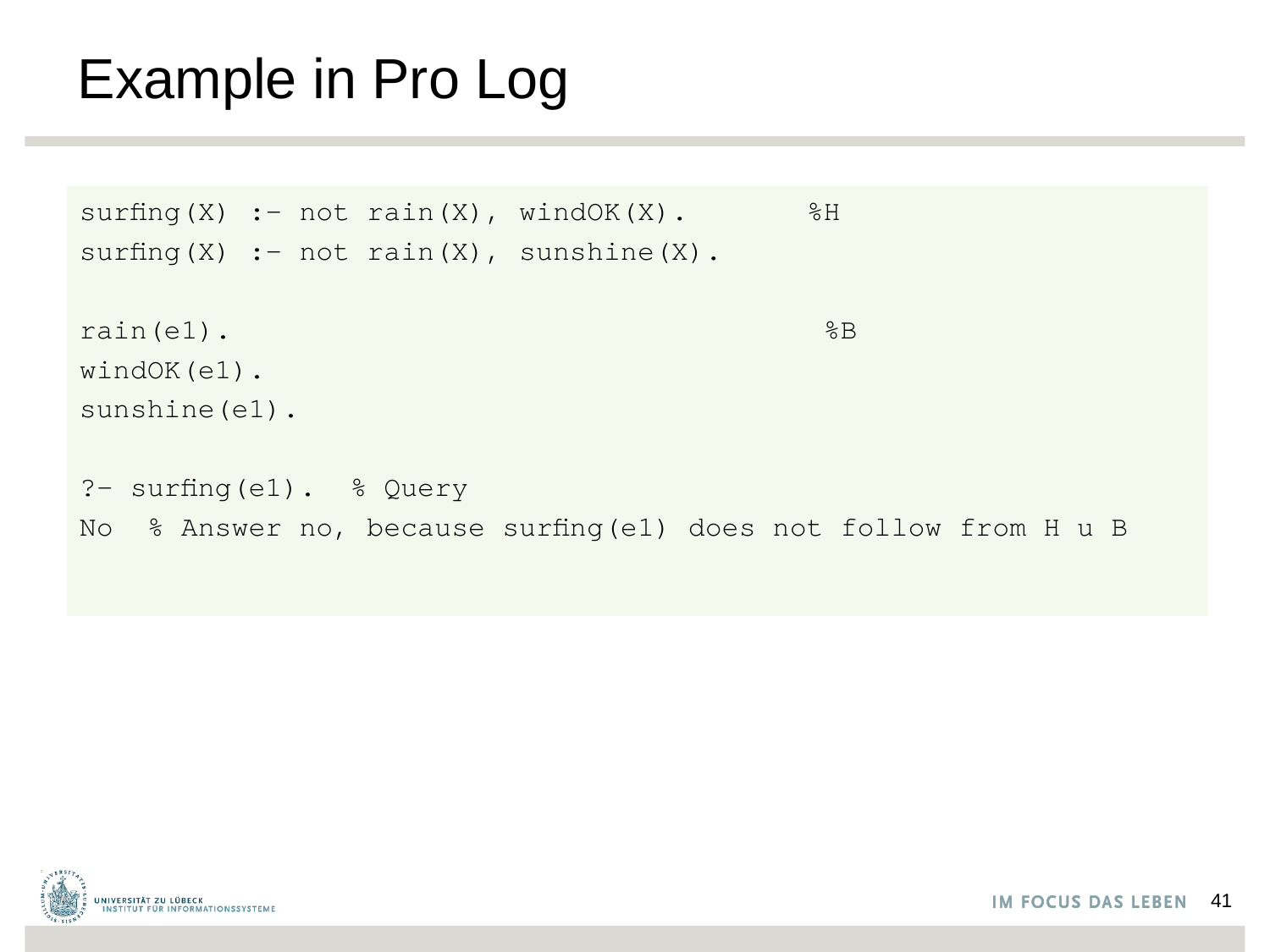

# Example in Pro Log
surfing(X) :- not rain(X), windOK(X).       %H
surfing(X) :- not rain(X), sunshine(X).

rain(e1).                                   %B
windOK(e1).
sunshine(e1).

?- surfing(e1).  % Query
No  % Answer no, because surfing(e1) does not follow from H u B

41